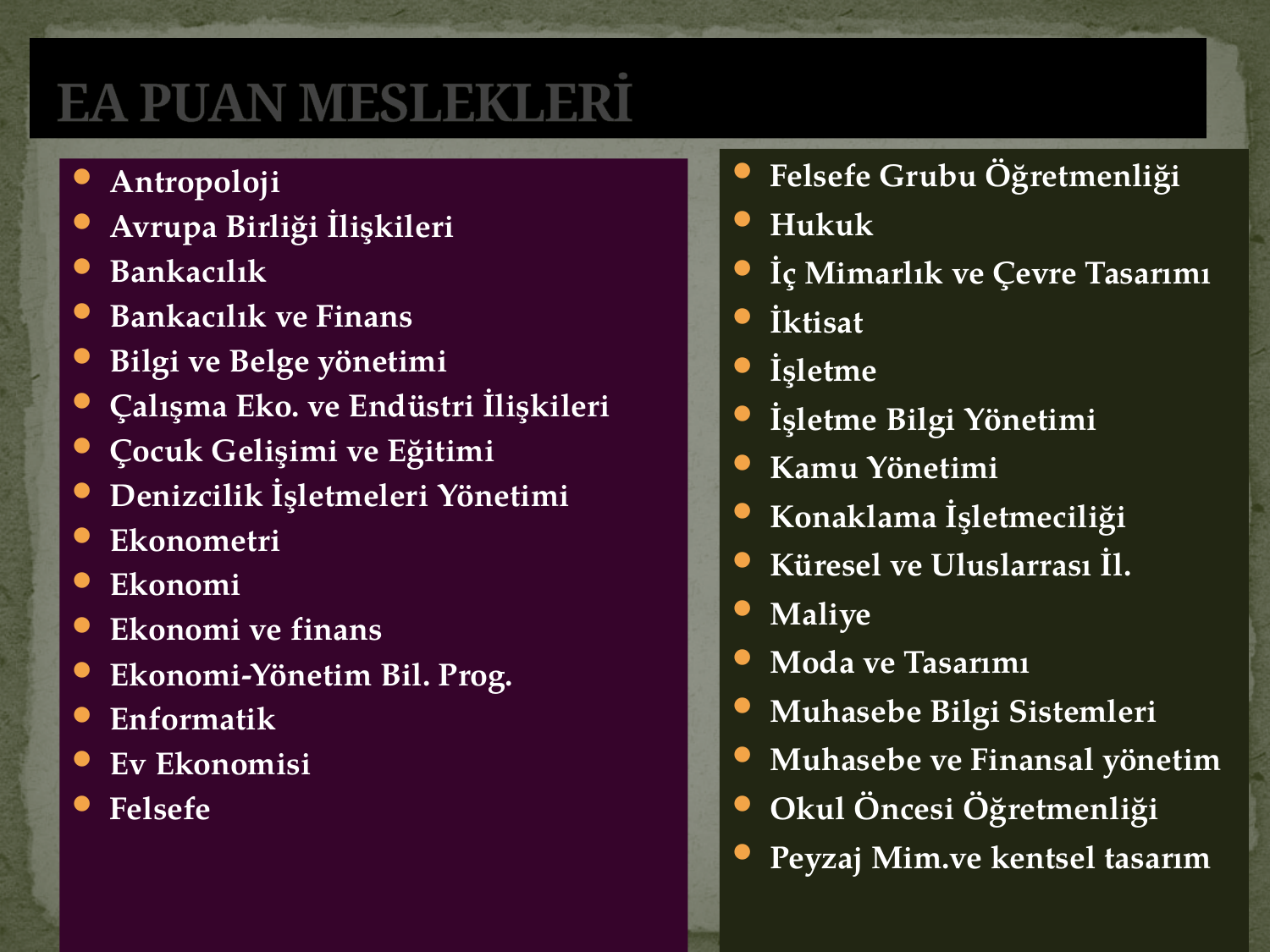

# EA PUAN MESLEKLERİ
Felsefe Grubu Öğretmenliği
Hukuk
İç Mimarlık ve Çevre Tasarımı
İktisat
İşletme
İşletme Bilgi Yönetimi
Kamu Yönetimi
Konaklama İşletmeciliği
Küresel ve Uluslarrası İl.
Maliye
Moda ve Tasarımı
Muhasebe Bilgi Sistemleri
Muhasebe ve Finansal yönetim
Okul Öncesi Öğretmenliği
Peyzaj Mim.ve kentsel tasarım
Antropoloji
Avrupa Birliği İlişkileri
Bankacılık
Bankacılık ve Finans
Bilgi ve Belge yönetimi
Çalışma Eko. ve Endüstri İlişkileri
Çocuk Gelişimi ve Eğitimi
Denizcilik İşletmeleri Yönetimi
Ekonometri
Ekonomi
Ekonomi ve finans
Ekonomi-Yönetim Bil. Prog.
Enformatik
Ev Ekonomisi
Felsefe